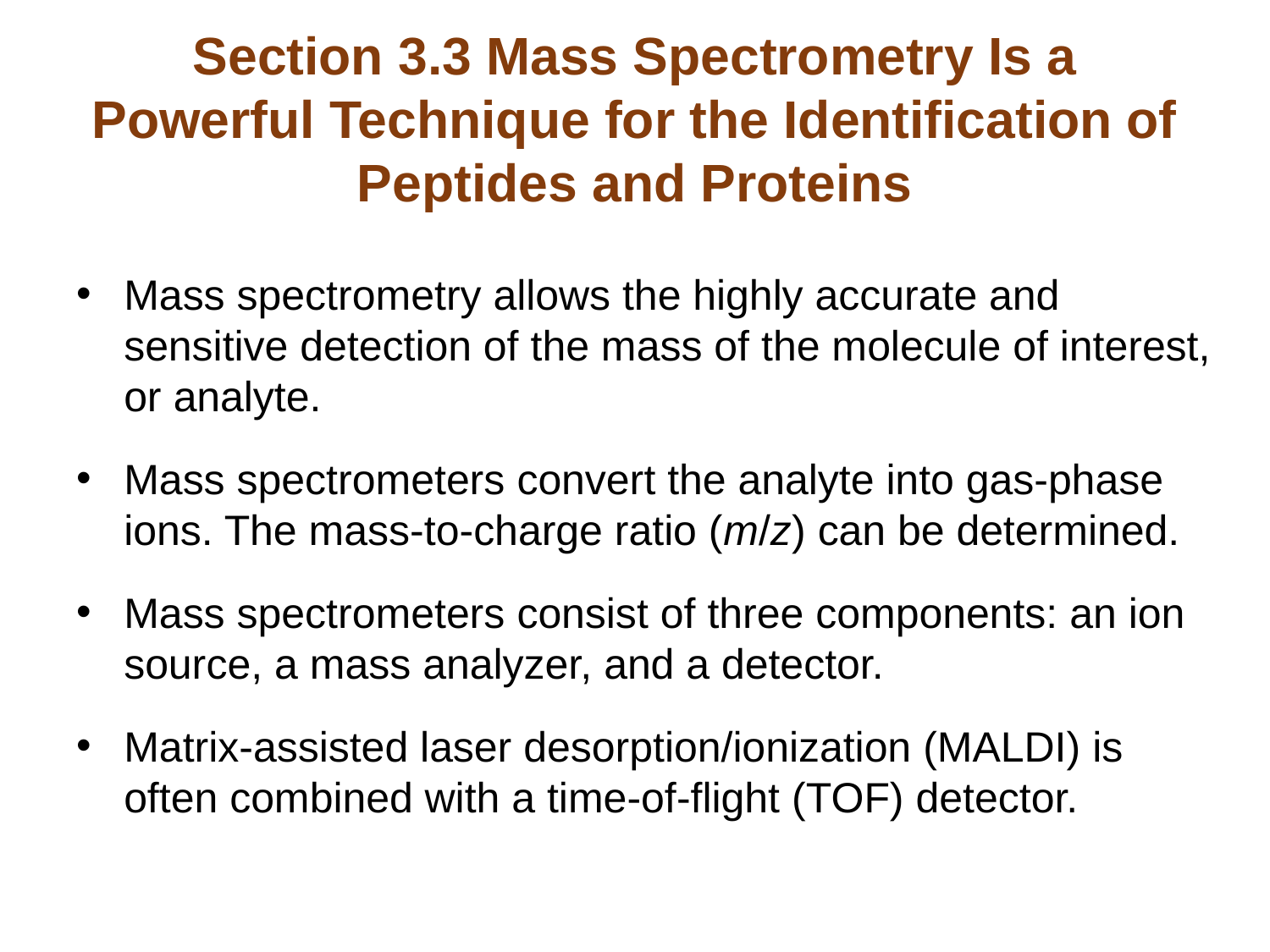

# Section 3.3 Mass Spectrometry Is a Powerful Technique for the Identification of Peptides and Proteins
Mass spectrometry allows the highly accurate and sensitive detection of the mass of the molecule of interest, or analyte.
Mass spectrometers convert the analyte into gas-phase ions. The mass-to-charge ratio (m/z) can be determined.
Mass spectrometers consist of three components: an ion source, a mass analyzer, and a detector.
Matrix-assisted laser desorption/ionization (MALDI) is often combined with a time-of-flight (TOF) detector.